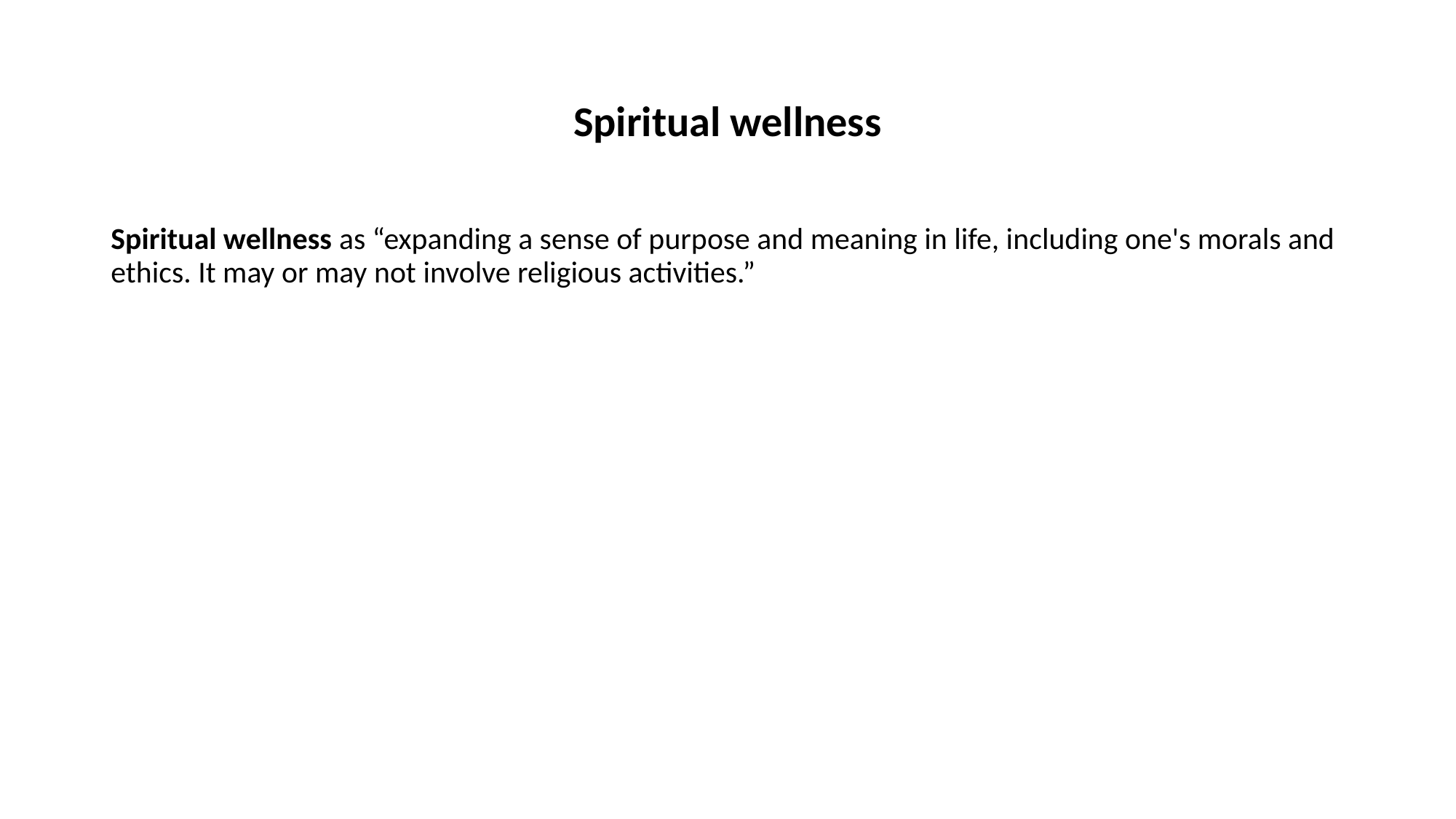

# Spiritual wellness
Spiritual wellness as “expanding a sense of purpose and meaning in life, including one's morals and ethics. It may or may not involve religious activities.”